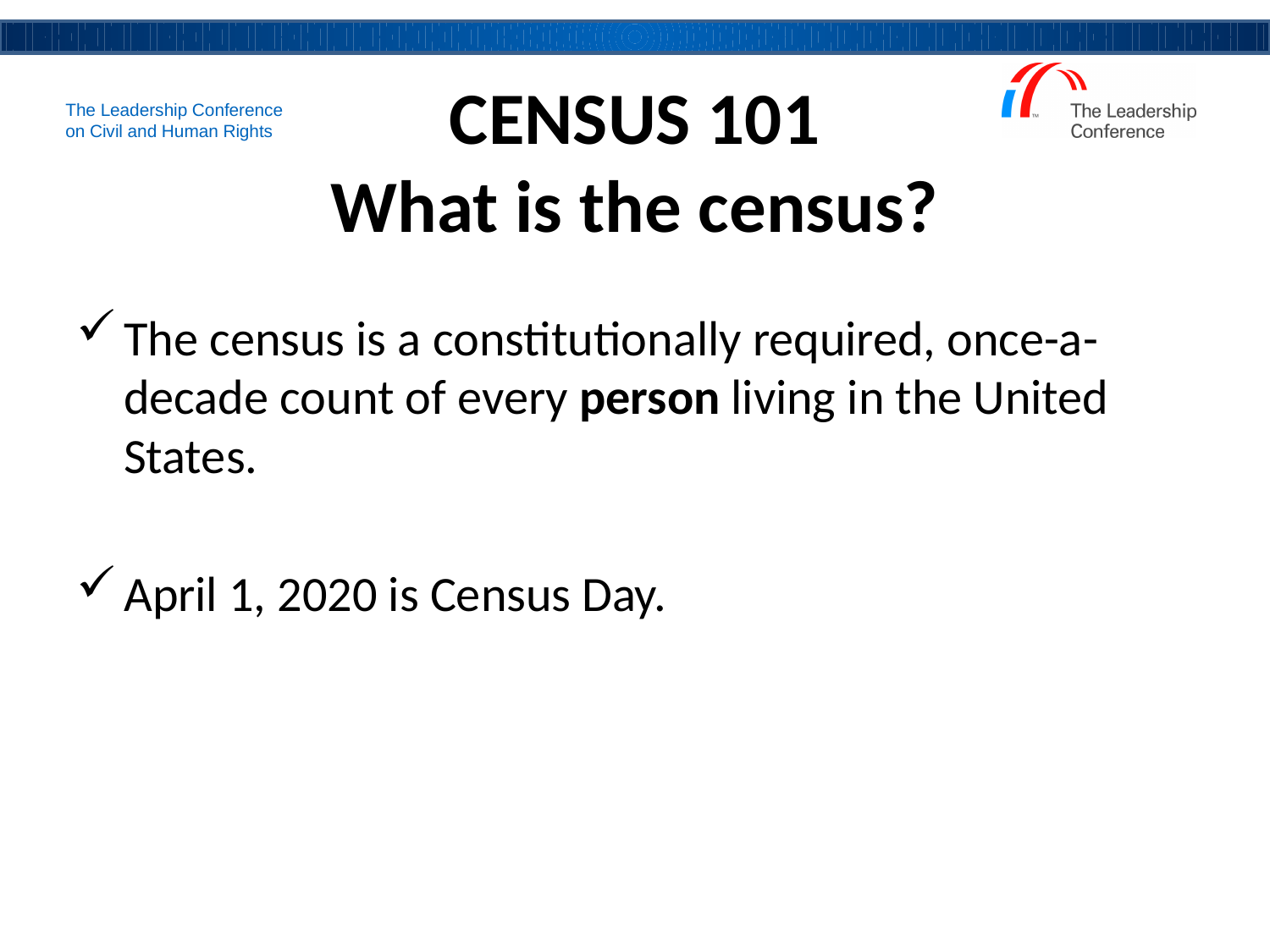

# CENSUS 101 What is the census?

The census is a constitutionally required, once-a-decade count of every person living in the United States.

April 1, 2020 is Census Day.